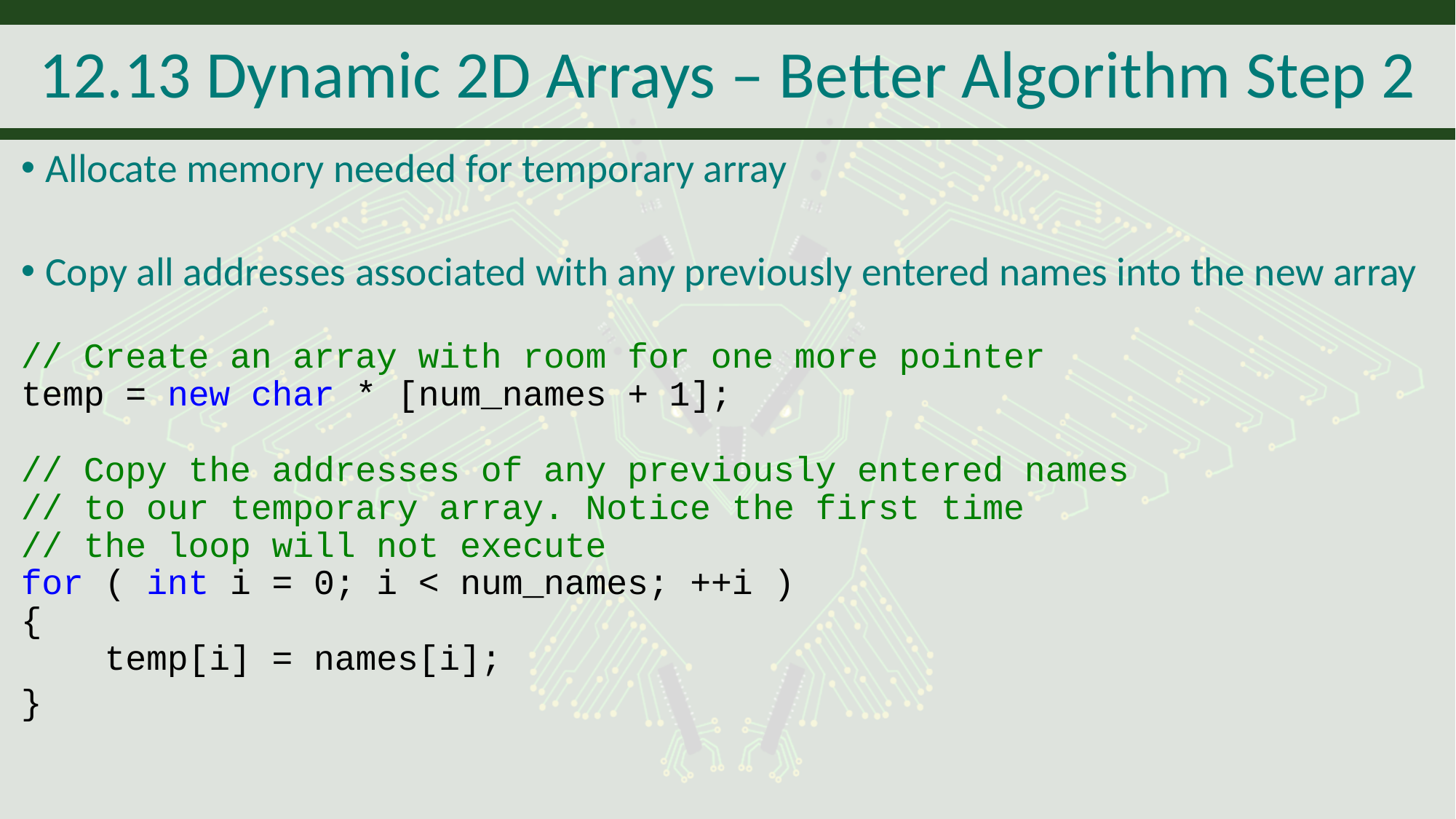

# 12.13 Dynamic 2D Arrays – Better Algorithm Step 2
Allocate memory needed for temporary array

Copy all addresses associated with any previously entered names into the new array

// Create an array with room for one more pointer
temp = new char * [num_names + 1];

// Copy the addresses of any previously entered names
// to our temporary array. Notice the first time
// the loop will not execute
for ( int i = 0; i < num_names; ++i )
{
    temp[i] = names[i];
}